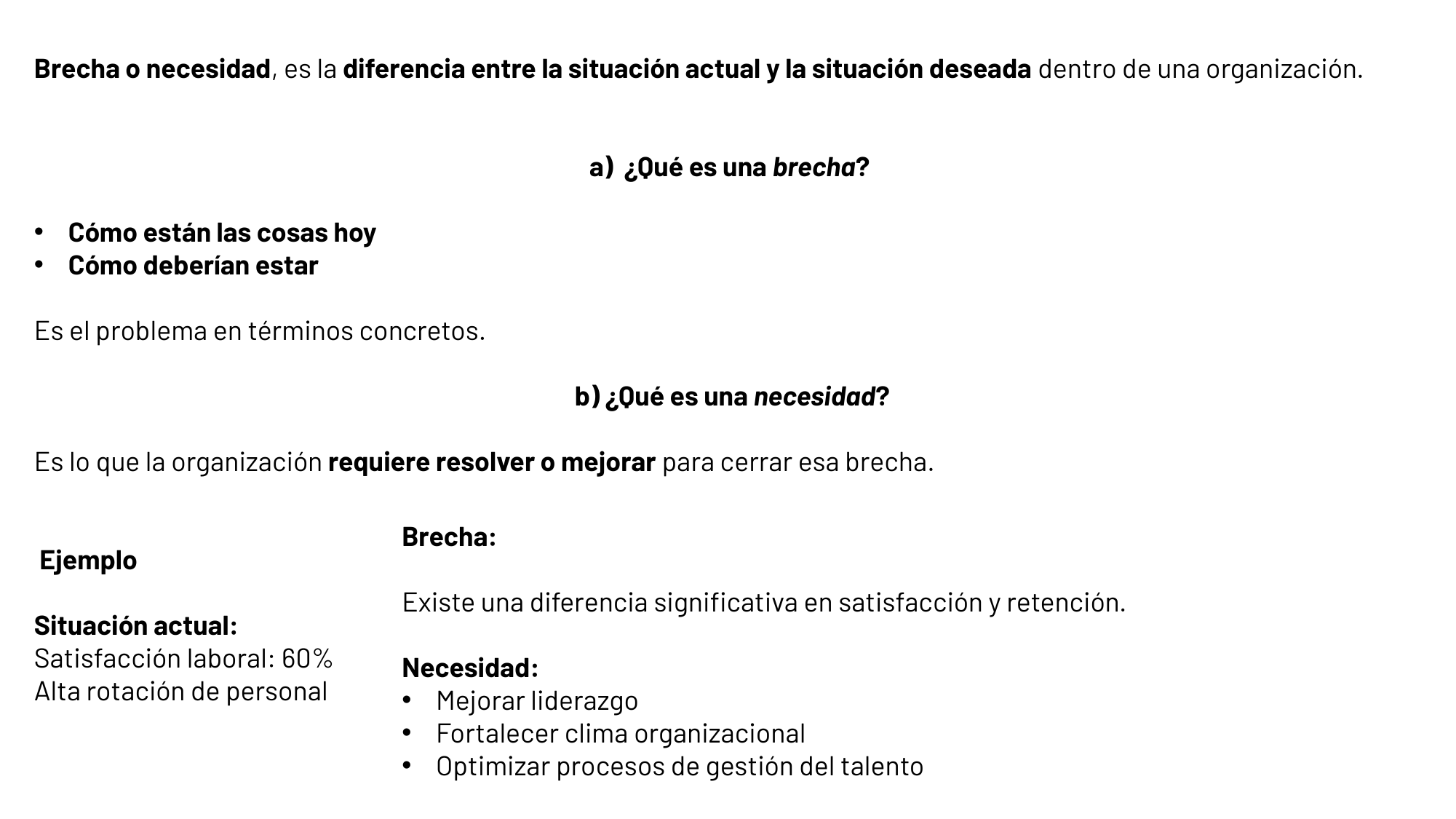

Brecha o necesidad, es la diferencia entre la situación actual y la situación deseada dentro de una organización.

a)  ¿Qué es una brecha?

Cómo están las cosas hoy
Cómo deberían estar

Es el problema en términos concretos.
 b) ¿Qué es una necesidad?

Es lo que la organización requiere resolver o mejorar para cerrar esa brecha.

 Ejemplo

Situación actual:
Satisfacción laboral: 60%
Alta rotación de personal
Brecha:

Existe una diferencia significativa en satisfacción y retención.

Necesidad:
Mejorar liderazgo
Fortalecer clima organizacional
Optimizar procesos de gestión del talento